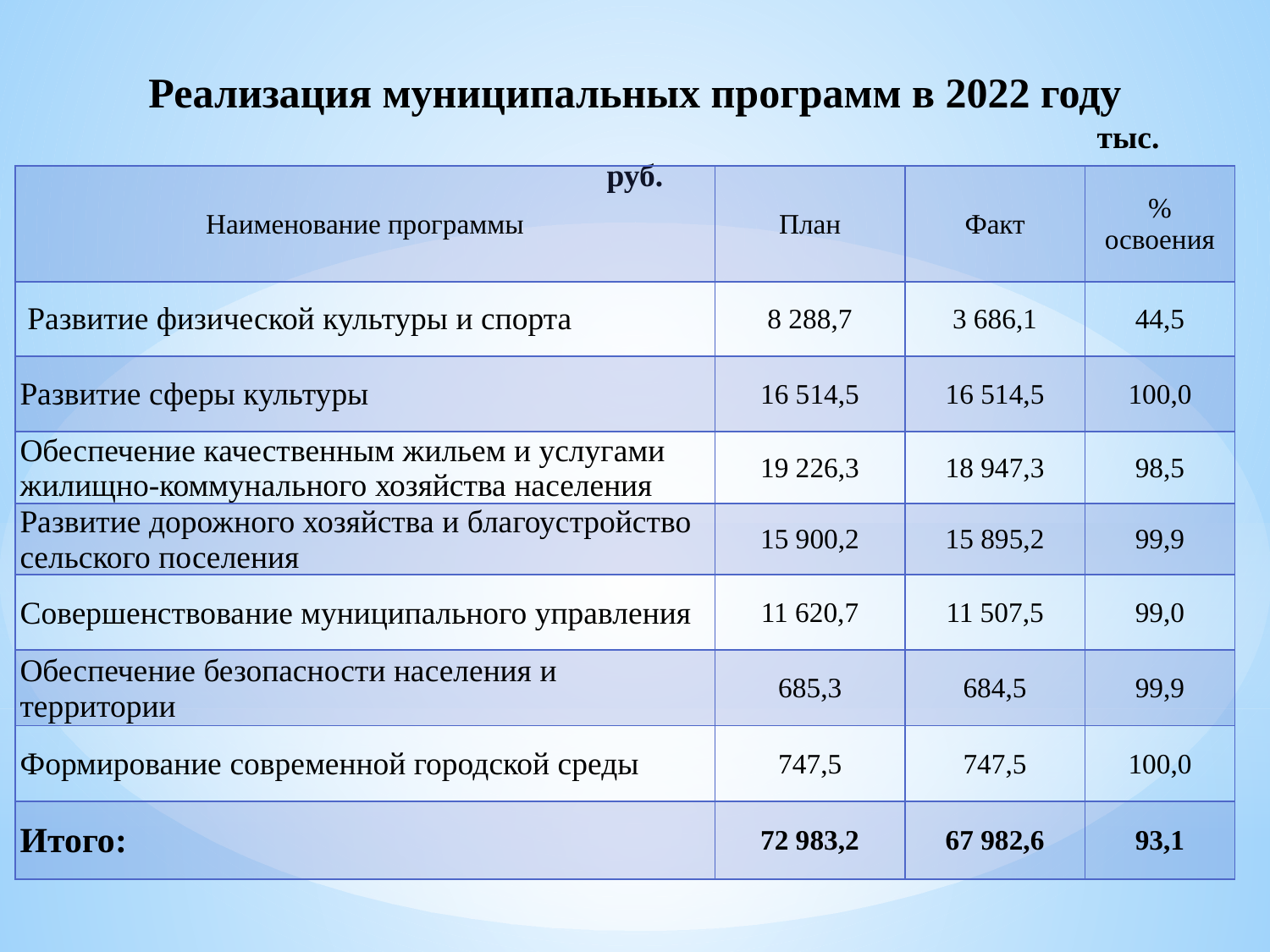

# Реализация муниципальных программ в 2022 году тыс. руб.
| Наименование программы | План | Факт | % освоения |
| --- | --- | --- | --- |
| Развитие физической культуры и спорта | 8 288,7 | 3 686,1 | 44,5 |
| Развитие сферы культуры | 16 514,5 | 16 514,5 | 100,0 |
| Обеспечение качественным жильем и услугами жилищно-коммунального хозяйства населения | 19 226,3 | 18 947,3 | 98,5 |
| Развитие дорожного хозяйства и благоустройство сельского поселения | 15 900,2 | 15 895,2 | 99,9 |
| Совершенствование муниципального управления | 11 620,7 | 11 507,5 | 99,0 |
| Обеспечение безопасности населения и территории | 685,3 | 684,5 | 99,9 |
| Формирование современной городской среды | 747,5 | 747,5 | 100,0 |
| Итого: | 72 983,2 | 67 982,6 | 93,1 |